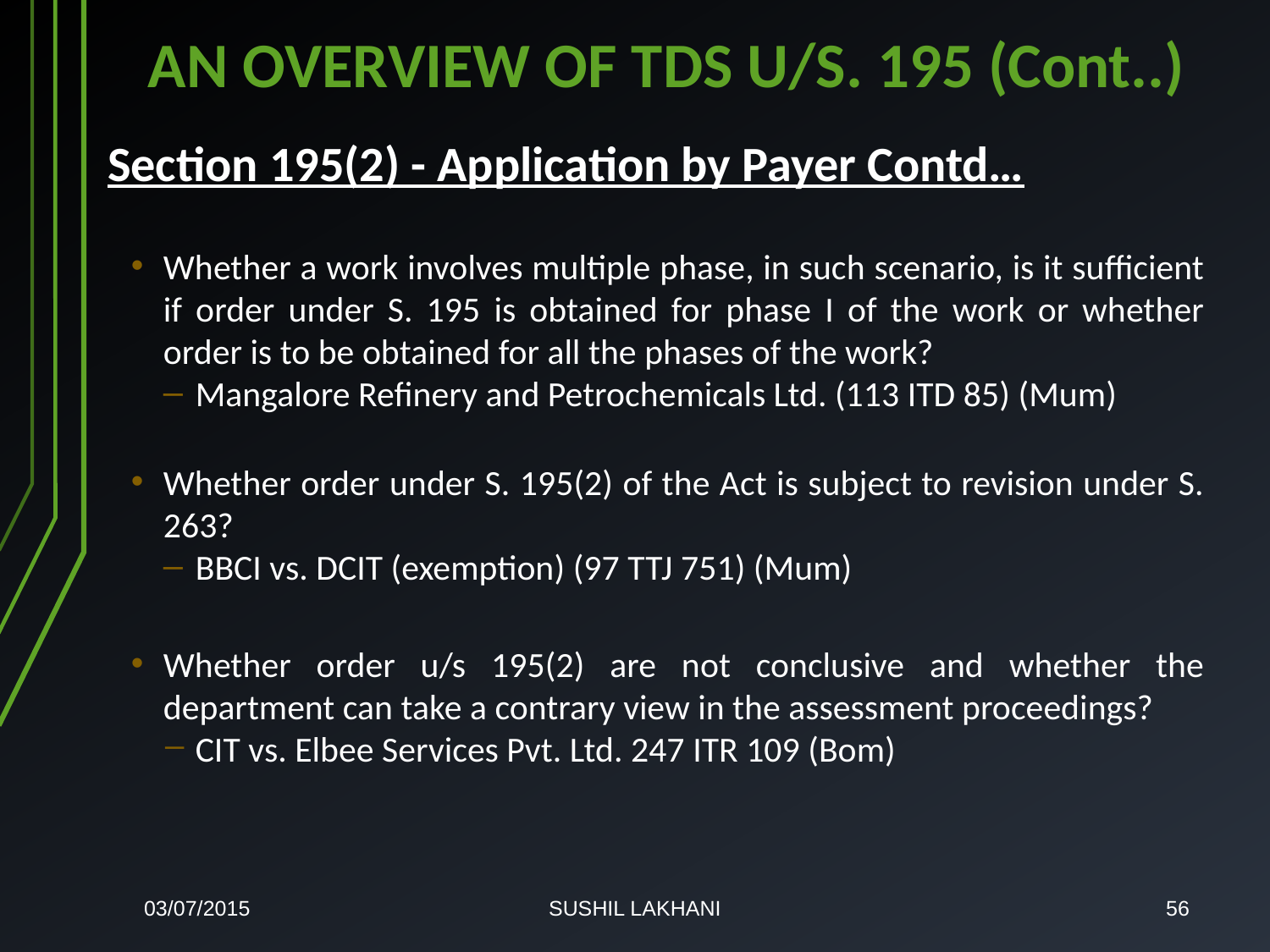

# AN OVERVIEW OF TDS U/S. 195 (Cont..)
Section 195(2) - Application by Payer Contd…

Whether a work involves multiple phase, in such scenario, is it sufficient if order under S. 195 is obtained for phase I of the work or whether order is to be obtained for all the phases of the work?
Mangalore Refinery and Petrochemicals Ltd. (113 ITD 85) (Mum)

Whether order under S. 195(2) of the Act is subject to revision under S. 263?
BBCI vs. DCIT (exemption) (97 TTJ 751) (Mum)

Whether order u/s 195(2) are not conclusive and whether the department can take a contrary view in the assessment proceedings?
CIT vs. Elbee Services Pvt. Ltd. 247 ITR 109 (Bom)

03/07/2015
SUSHIL LAKHANI
56